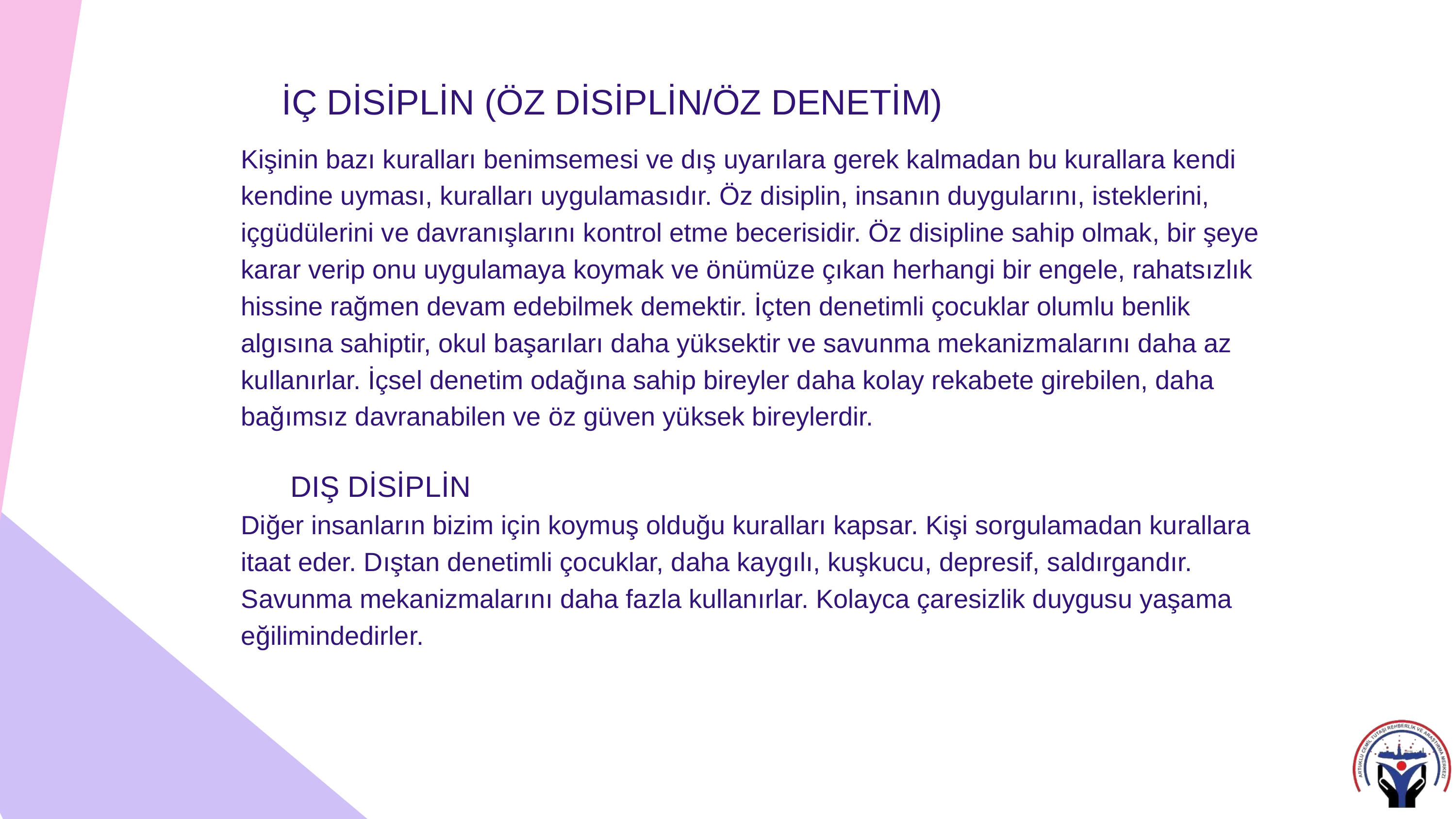

İÇ DİSİPLİN (ÖZ DİSİPLİN/ÖZ DENETİM)
Kişinin bazı kuralları benimsemesi ve dış uyarılara gerek kalmadan bu kurallara kendi kendine uyması, kuralları uygulamasıdır. Öz disiplin, insanın duygularını, isteklerini, içgüdülerini ve davranışlarını kontrol etme becerisidir. Öz disipline sahip olmak, bir şeye karar verip onu uygulamaya koymak ve önümüze çıkan herhangi bir engele, rahatsızlık hissine rağmen devam edebilmek demektir. İçten denetimli çocuklar olumlu benlik algısına sahiptir, okul başarıları daha yüksektir ve savunma mekanizmalarını daha az kullanırlar. İçsel denetim odağına sahip bireyler daha kolay rekabete girebilen, daha bağımsız davranabilen ve öz güven yüksek bireylerdir.

      DIŞ DİSİPLİN
Diğer insanların bizim için koymuş olduğu kuralları kapsar. Kişi sorgulamadan kurallara itaat eder. Dıştan denetimli çocuklar, daha kaygılı, kuşkucu, depresif, saldırgandır. Savunma mekanizmalarını daha fazla kullanırlar. Kolayca çaresizlik duygusu yaşama eğilimindedirler.